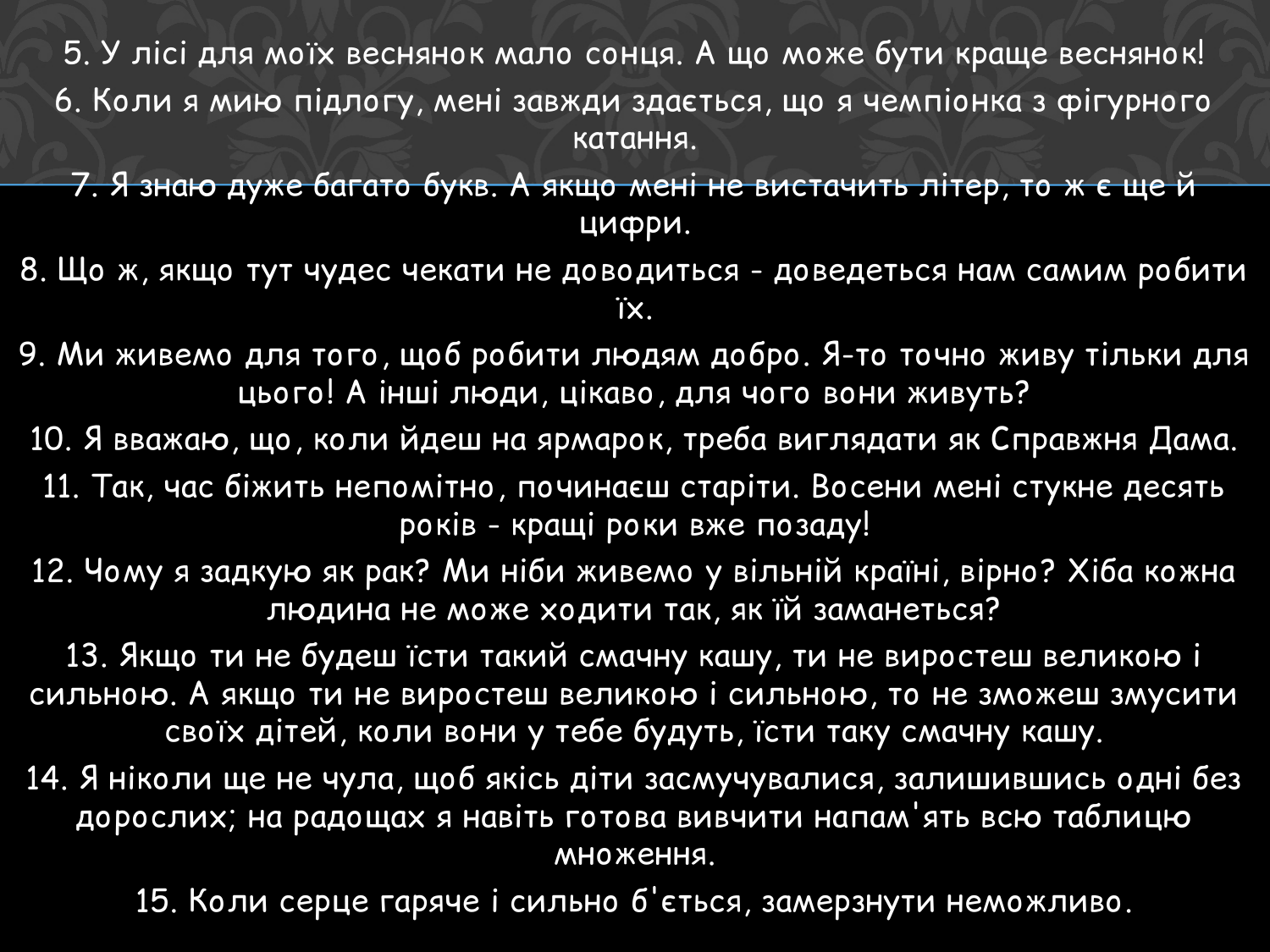

5. У лісі для моїх веснянок мало сонця. А що може бути краще веснянок!
6. Коли я мию підлогу, мені завжди здається, що я чемпіонка з фігурного катання.
7. Я знаю дуже багато букв. А якщо мені не вистачить літер, то ж є ще й цифри.
8. Що ж, якщо тут чудес чекати не доводиться - доведеться нам самим робити їх.
9. Ми живемо для того, щоб робити людям добро. Я-то точно живу тільки для цього! А інші люди, цікаво, для чого вони живуть?
10. Я вважаю, що, коли йдеш на ярмарок, треба виглядати як Справжня Дама.
11. Так, час біжить непомітно, починаєш старіти. Восени мені стукне десять років - кращі роки вже позаду!
12. Чому я задкую як рак? Ми ніби живемо у вільній країні, вірно? Хіба кожна людина не може ходити так, як їй заманеться?
13. Якщо ти не будеш їсти такий смачну кашу, ти не виростеш великою і сильною. А якщо ти не виростеш великою і сильною, то не зможеш змусити своїх дітей, коли вони у тебе будуть, їсти таку смачну кашу.
14. Я ніколи ще не чула, щоб якісь діти засмучувалися, залишившись одні без дорослих; на радощах я навіть готова вивчити напам'ять всю таблицю множення.
15. Коли серце гаряче і сильно б'ється, замерзнути неможливо.